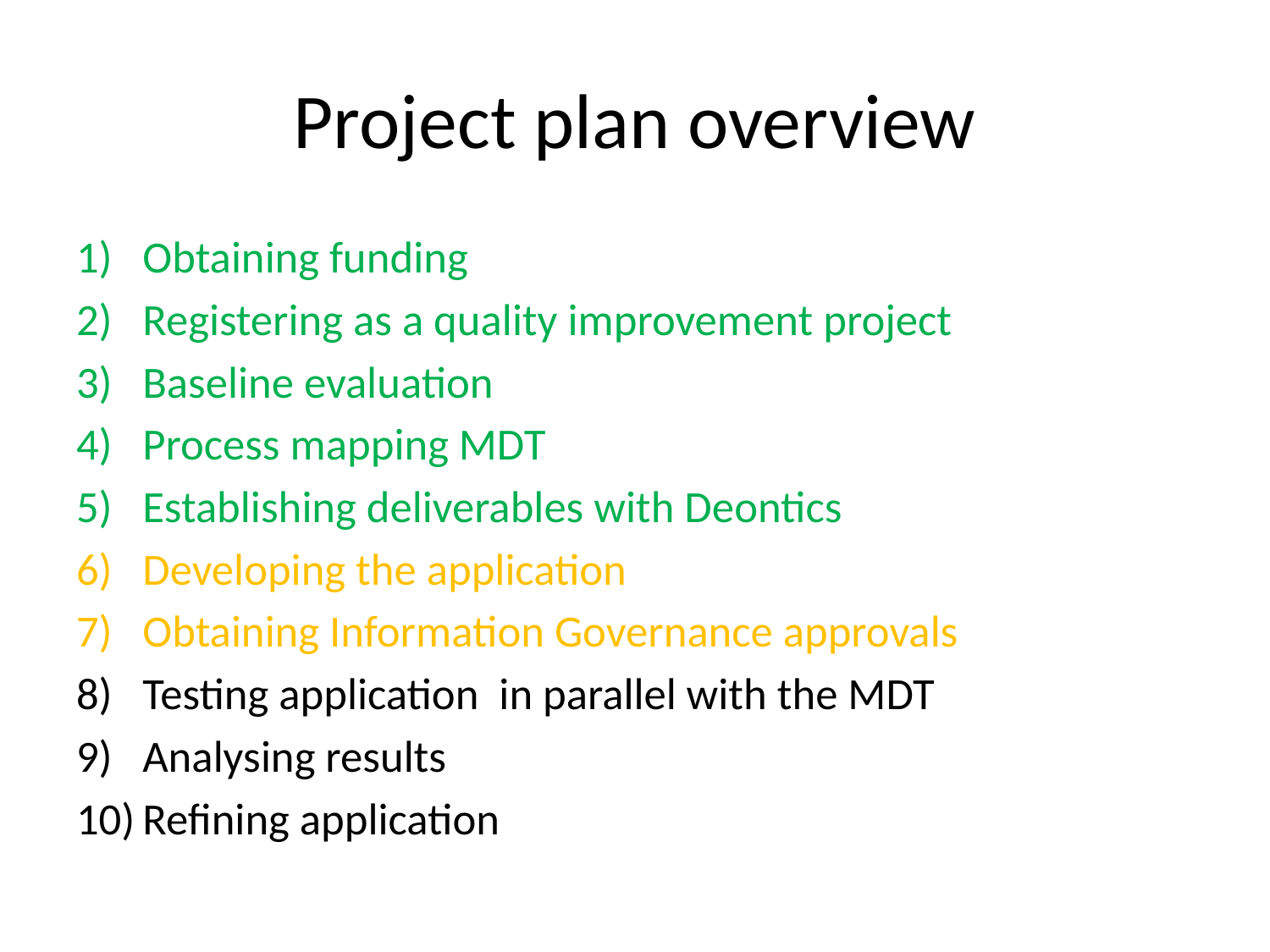

# Project plan overview
Obtaining funding
Registering as a quality improvement project
Baseline evaluation
Process mapping MDT
Establishing deliverables with Deontics
Developing the application
Obtaining Information Governance approvals
Testing application  in parallel with the MDT
Analysing results
Refining application